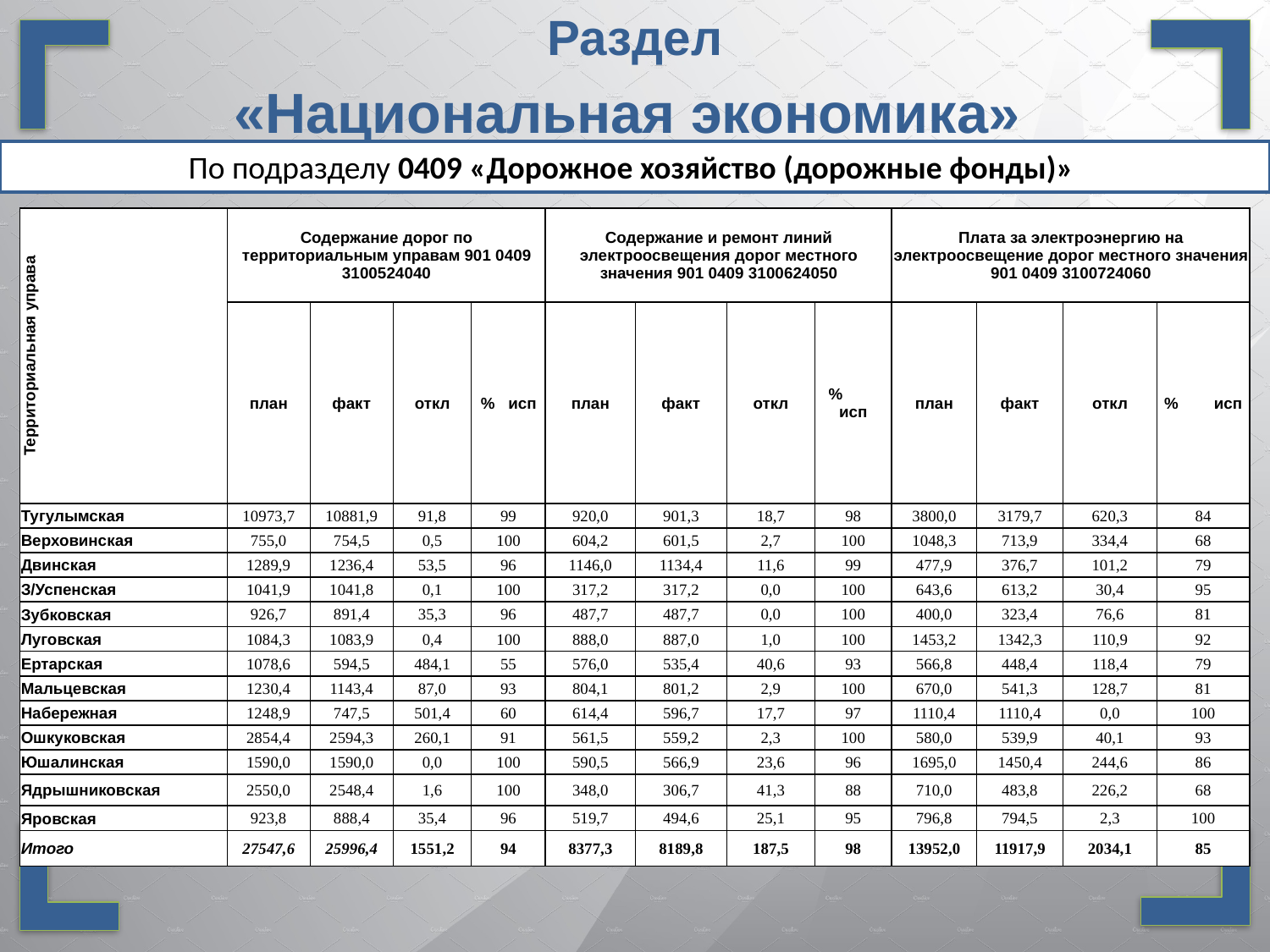

Раздел
«Национальная экономика»

По подразделу 0409 «Дорожное хозяйство (дорожные фонды)»
| Территориальная управа | Содержание дорог по территориальным управам 901 0409 3100524040 |  |  |  | Содержание и ремонт линий электроосвещения дорог местного значения 901 0409 3100624050 |  |  |  | Плата за электроэнергию на электроосвещение дорог местного значения 901 0409 3100724060 |  |  |  |
| --- | --- | --- | --- | --- | --- | --- | --- | --- | --- | --- | --- | --- |
|  | план | факт | откл | % исп | план | факт | откл | % исп | план | факт | откл | % исп |
| Тугулымская | 10973,7 | 10881,9 | 91,8 | 99 | 920,0 | 901,3 | 18,7 | 98 | 3800,0 | 3179,7 | 620,3 | 84 |
| Верховинская | 755,0 | 754,5 | 0,5 | 100 | 604,2 | 601,5 | 2,7 | 100 | 1048,3 | 713,9 | 334,4 | 68 |
| Двинская | 1289,9 | 1236,4 | 53,5 | 96 | 1146,0 | 1134,4 | 11,6 | 99 | 477,9 | 376,7 | 101,2 | 79 |
| З/Успенская | 1041,9 | 1041,8 | 0,1 | 100 | 317,2 | 317,2 | 0,0 | 100 | 643,6 | 613,2 | 30,4 | 95 |
| Зубковская | 926,7 | 891,4 | 35,3 | 96 | 487,7 | 487,7 | 0,0 | 100 | 400,0 | 323,4 | 76,6 | 81 |
| Луговская | 1084,3 | 1083,9 | 0,4 | 100 | 888,0 | 887,0 | 1,0 | 100 | 1453,2 | 1342,3 | 110,9 | 92 |
| Ертарская | 1078,6 | 594,5 | 484,1 | 55 | 576,0 | 535,4 | 40,6 | 93 | 566,8 | 448,4 | 118,4 | 79 |
| Мальцевская | 1230,4 | 1143,4 | 87,0 | 93 | 804,1 | 801,2 | 2,9 | 100 | 670,0 | 541,3 | 128,7 | 81 |
| Набережная | 1248,9 | 747,5 | 501,4 | 60 | 614,4 | 596,7 | 17,7 | 97 | 1110,4 | 1110,4 | 0,0 | 100 |
| Ошкуковская | 2854,4 | 2594,3 | 260,1 | 91 | 561,5 | 559,2 | 2,3 | 100 | 580,0 | 539,9 | 40,1 | 93 |
| Юшалинская | 1590,0 | 1590,0 | 0,0 | 100 | 590,5 | 566,9 | 23,6 | 96 | 1695,0 | 1450,4 | 244,6 | 86 |
| Ядрышниковская | 2550,0 | 2548,4 | 1,6 | 100 | 348,0 | 306,7 | 41,3 | 88 | 710,0 | 483,8 | 226,2 | 68 |
| Яровская | 923,8 | 888,4 | 35,4 | 96 | 519,7 | 494,6 | 25,1 | 95 | 796,8 | 794,5 | 2,3 | 100 |
| Итого | 27547,6 | 25996,4 | 1551,2 | 94 | 8377,3 | 8189,8 | 187,5 | 98 | 13952,0 | 11917,9 | 2034,1 | 85 |